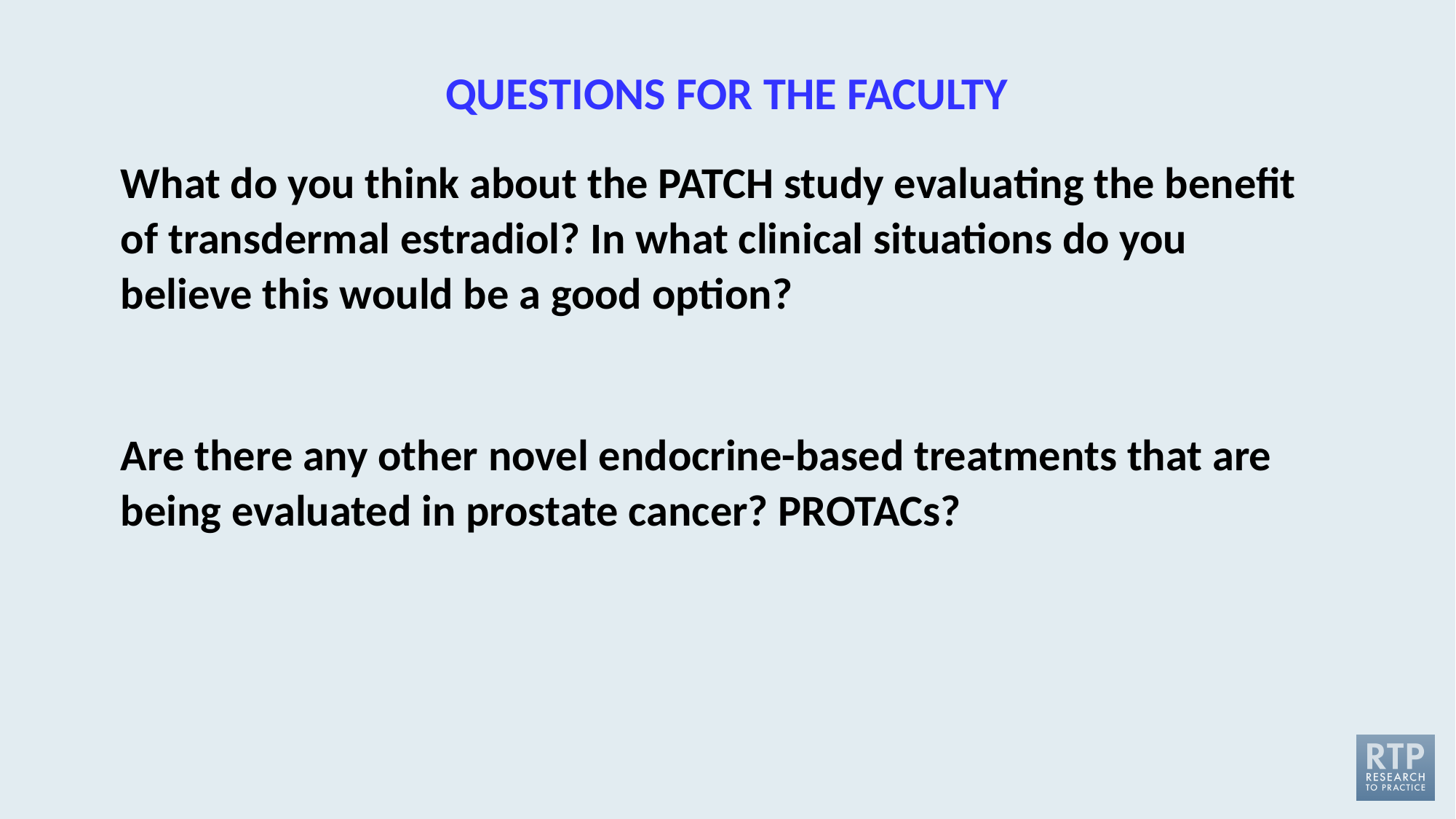

# QUESTIONS FOR THE FACULTY
What do you think about the PATCH study evaluating the benefit of transdermal estradiol? In what clinical situations do you believe this would be a good option?

Are there any other novel endocrine-based treatments that are being evaluated in prostate cancer? PROTACs?